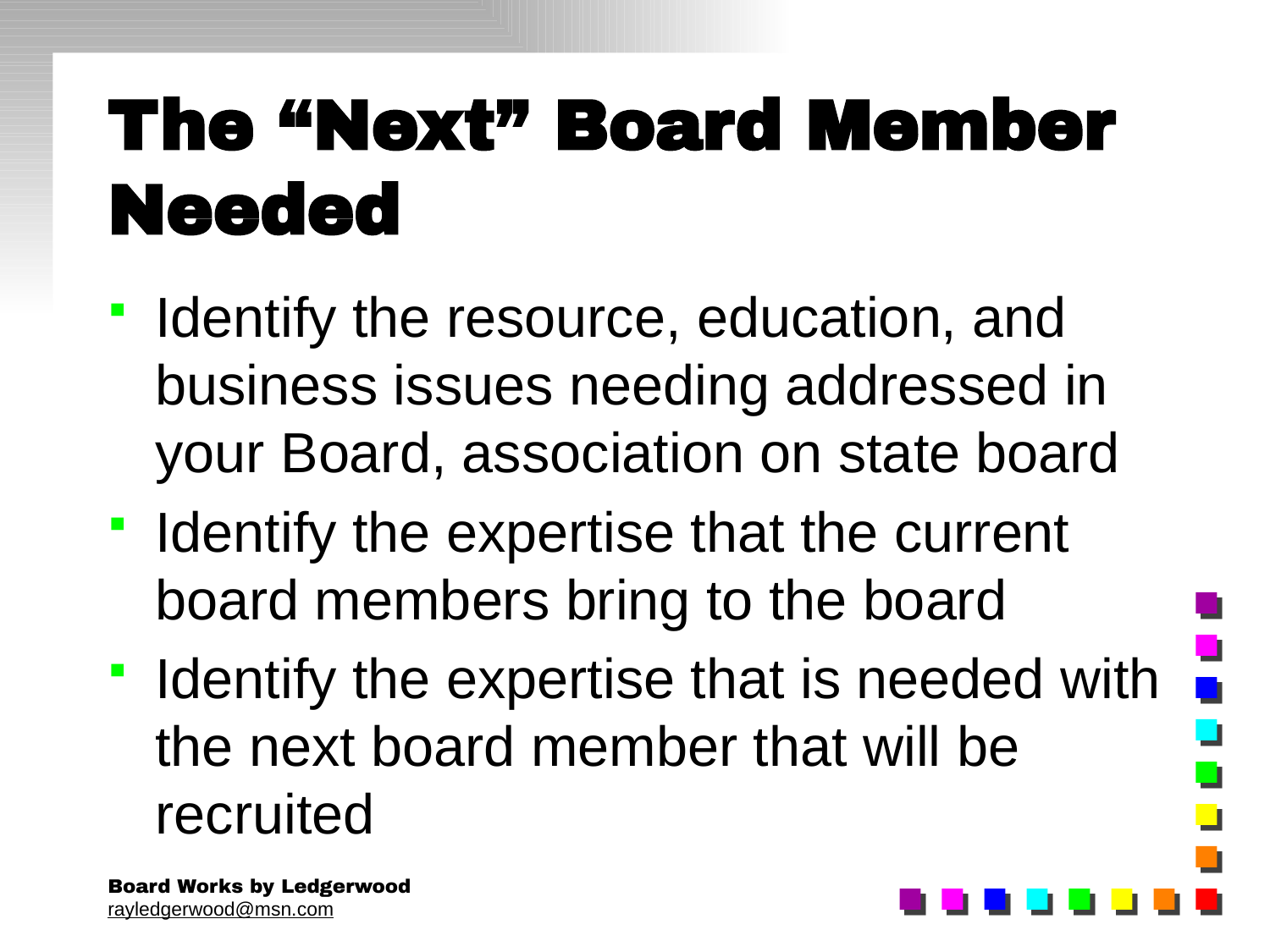

# The “Next” Board Member Needed
Identify the resource, education, and business issues needing addressed in your Board, association on state board
Identify the expertise that the current board members bring to the board
Identify the expertise that is needed with the next board member that will be recruited